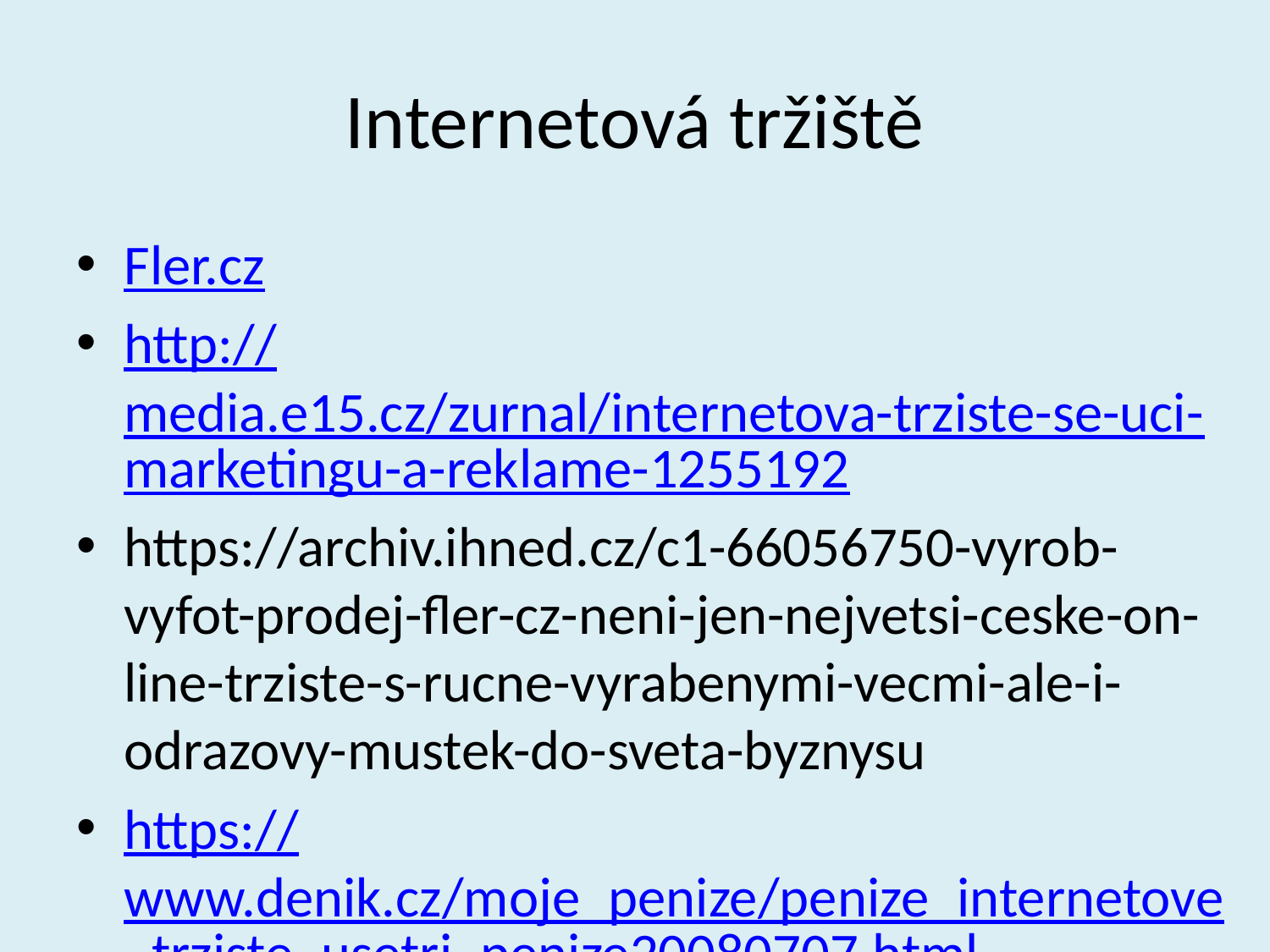

# Internetová tržiště
Fler.cz
http://media.e15.cz/zurnal/internetova-trziste-se-uci-marketingu-a-reklame-1255192
https://archiv.ihned.cz/c1-66056750-vyrob-vyfot-prodej-fler-cz-neni-jen-nejvetsi-ceske-on-line-trziste-s-rucne-vyrabenymi-vecmi-ale-i-odrazovy-mustek-do-sveta-byznysu
https://www.denik.cz/moje_penize/penize_internetove_trziste_usetri_penize20080707.html